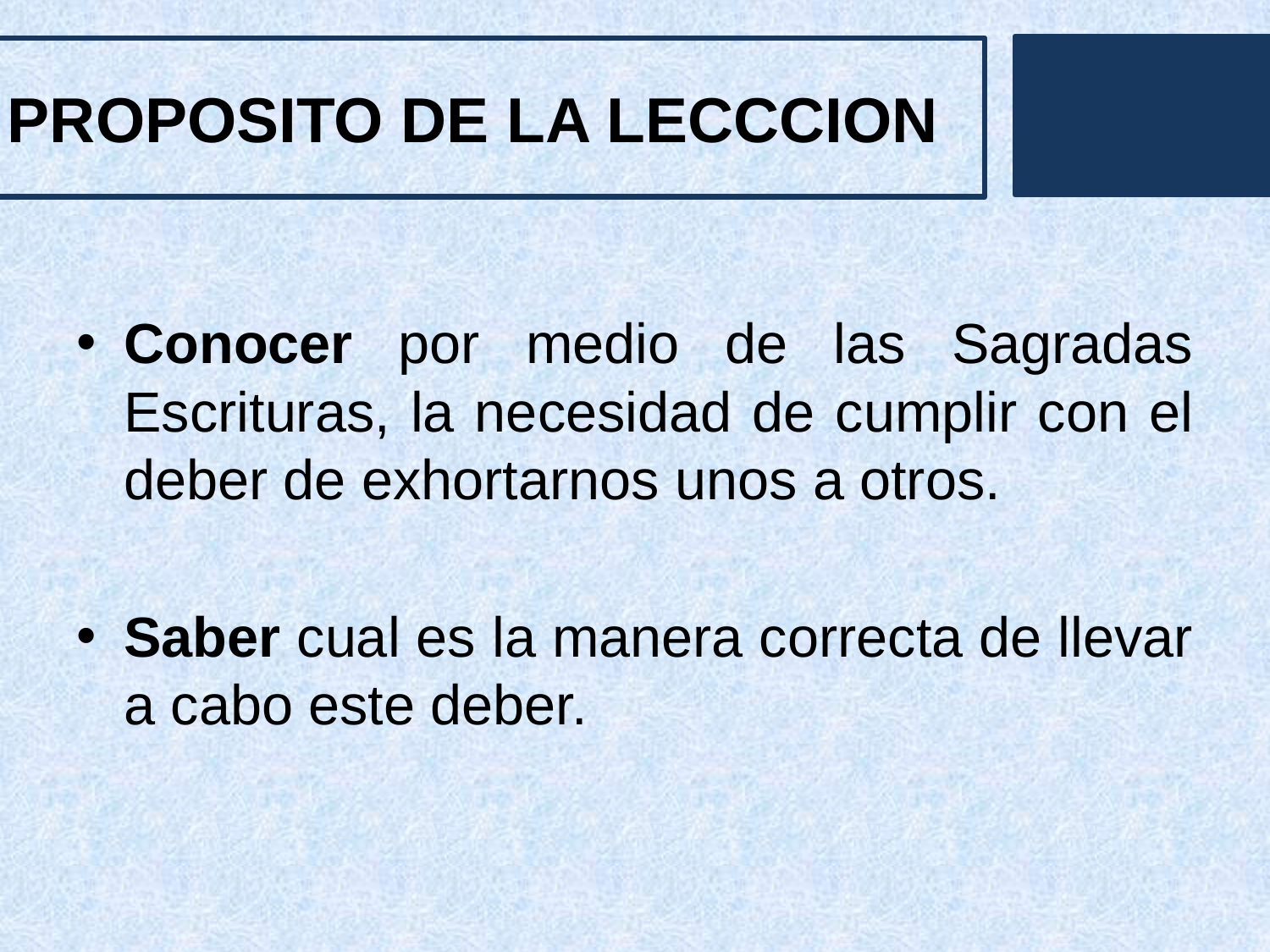

PROPOSITO DE LA LECCCION

Conocer por medio de las Sagradas Escrituras, la necesidad de cumplir con el deber de exhortarnos unos a otros.

Saber cual es la manera correcta de llevar a cabo este deber.